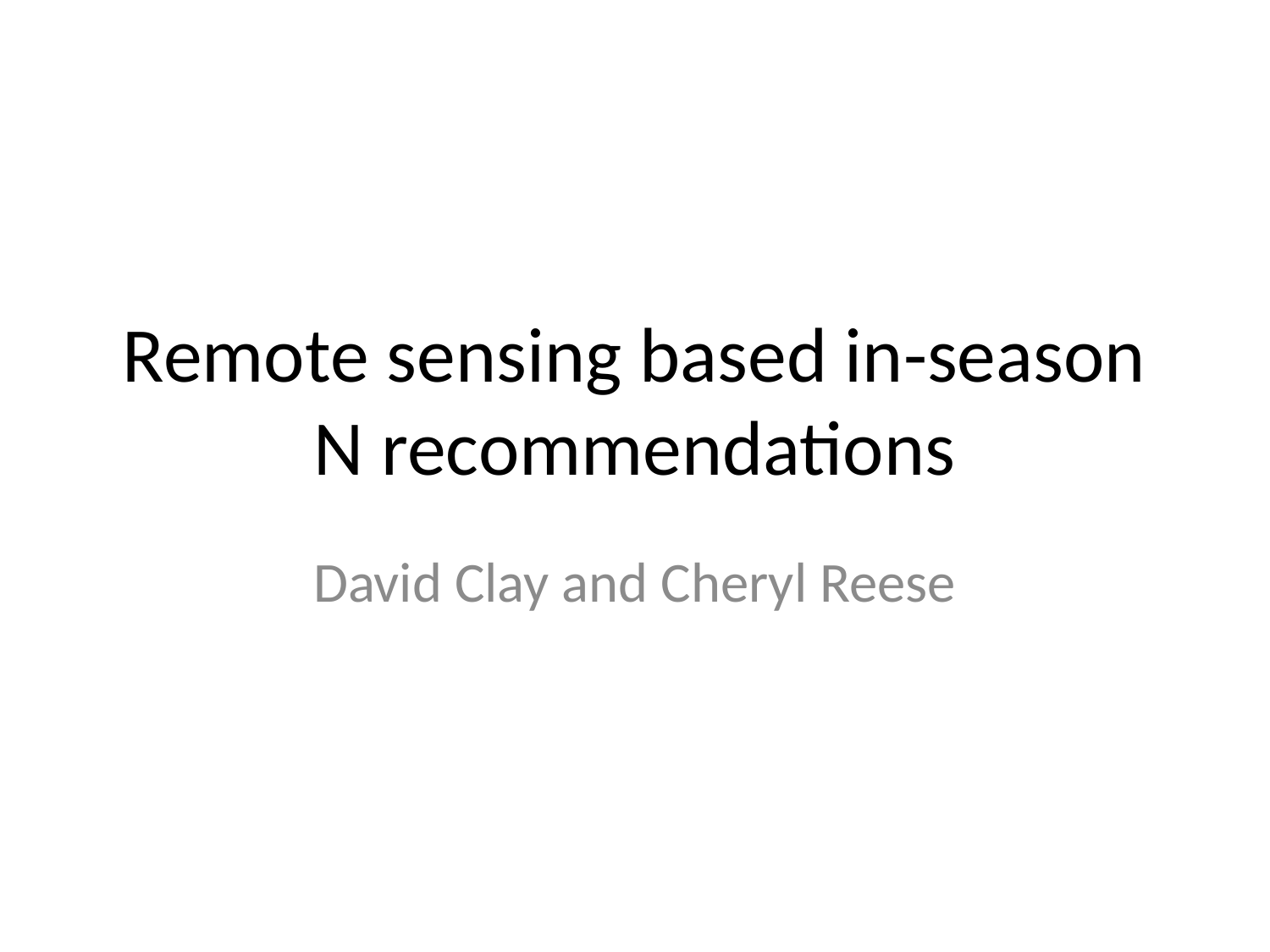

# Remote sensing based in-season N recommendations
David Clay and Cheryl Reese